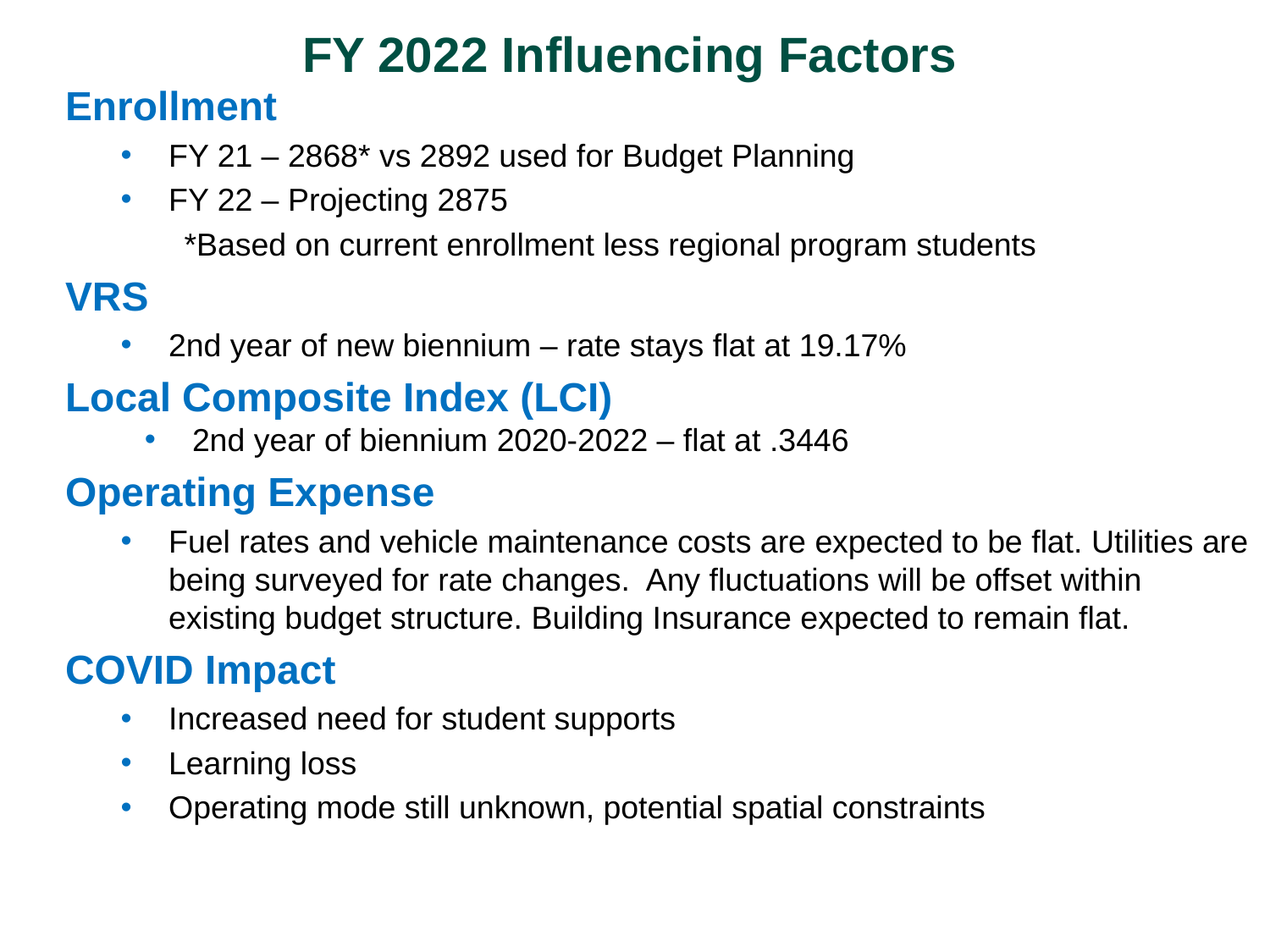

# FY 2022 Influencing Factors
Enrollment
FY 21 – 2868* vs 2892 used for Budget Planning
FY 22 – Projecting 2875
*Based on current enrollment less regional program students
VRS
2nd year of new biennium – rate stays flat at 19.17%
Local Composite Index (LCI)
2nd year of biennium 2020-2022 – flat at .3446
Operating Expense
Fuel rates and vehicle maintenance costs are expected to be flat. Utilities are being surveyed for rate changes.  Any fluctuations will be offset within existing budget structure. Building Insurance expected to remain flat.
COVID Impact
Increased need for student supports
Learning loss
Operating mode still unknown, potential spatial constraints